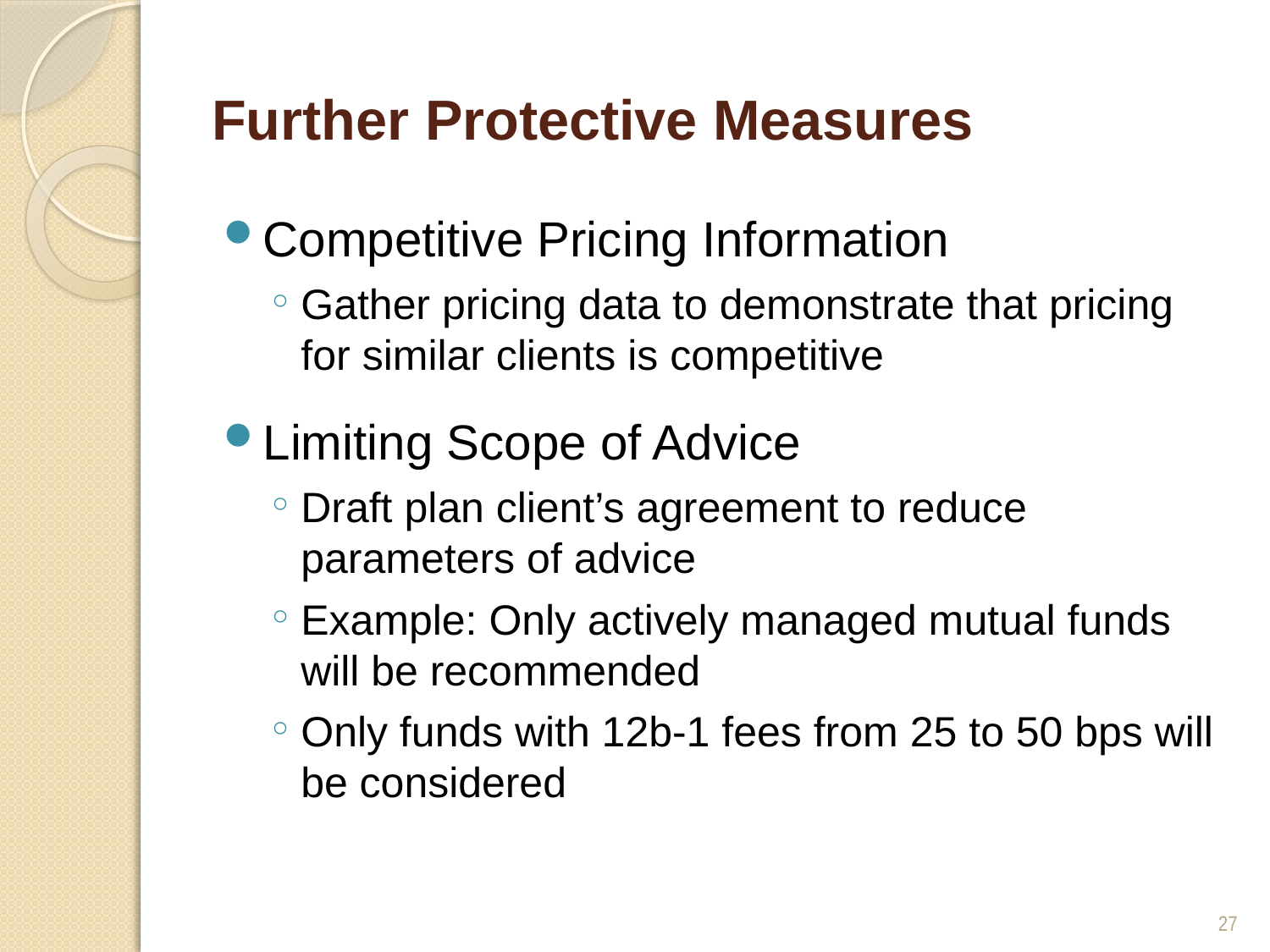

# Further Protective Measures
Competitive Pricing Information
Gather pricing data to demonstrate that pricing for similar clients is competitive
Limiting Scope of Advice
Draft plan client’s agreement to reduce parameters of advice
Example: Only actively managed mutual funds will be recommended
Only funds with 12b-1 fees from 25 to 50 bps will be considered

27